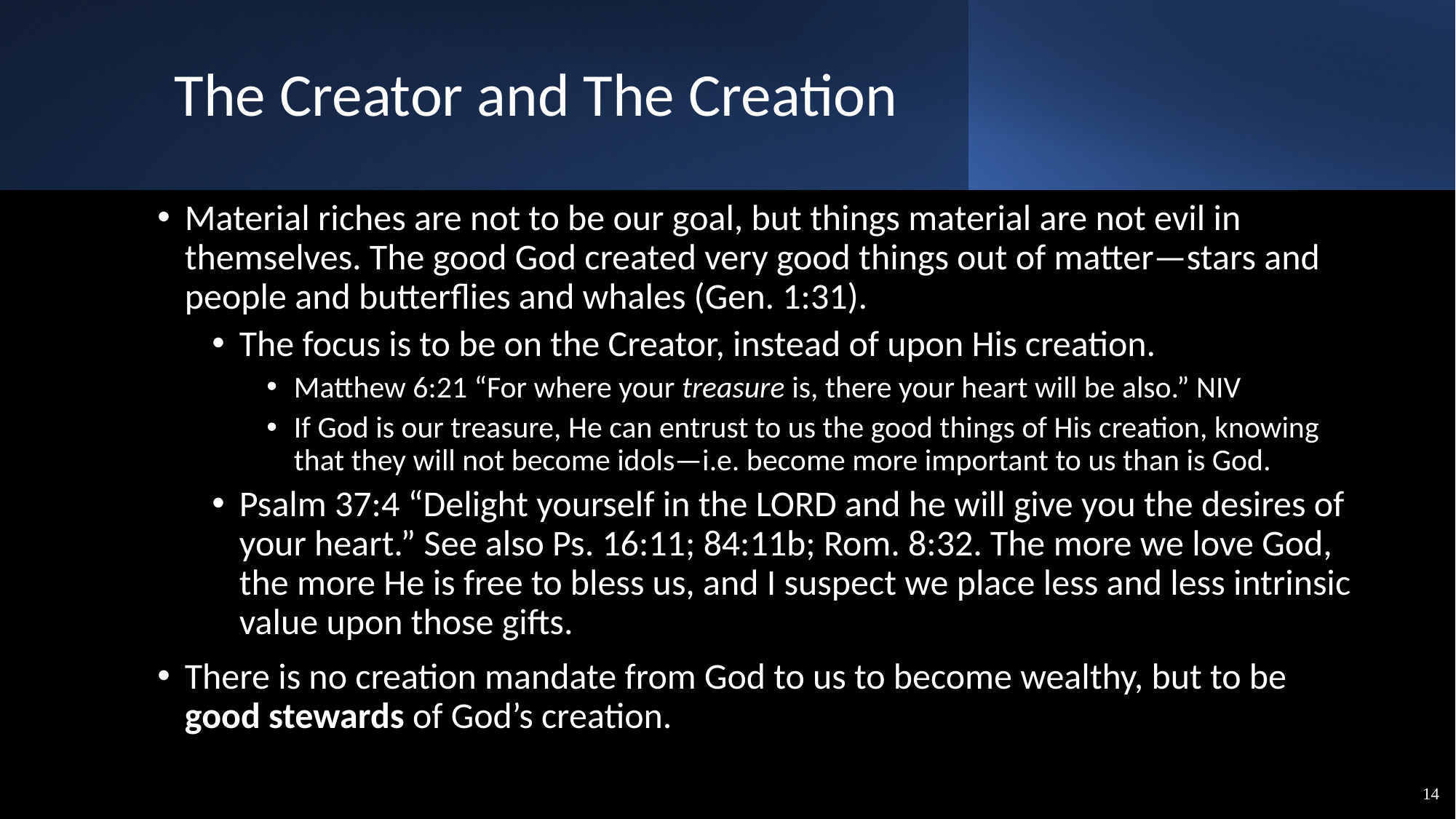

# The Creator and The Creation
Material riches are not to be our goal, but things material are not evil in themselves. The good God created very good things out of matter—stars and people and butterflies and whales (Gen. 1:31).
The focus is to be on the Creator, instead of upon His creation.
Matthew 6:21 “For where your treasure is, there your heart will be also.” NIV
If God is our treasure, He can entrust to us the good things of His creation, knowing that they will not become idols—i.e. become more important to us than is God.
Psalm 37:4 “Delight yourself in the LORD and he will give you the desires of your heart.” See also Ps. 16:11; 84:11b; Rom. 8:32. The more we love God, the more He is free to bless us, and I suspect we place less and less intrinsic value upon those gifts.
There is no creation mandate from God to us to become wealthy, but to be good stewards of God’s creation.

14